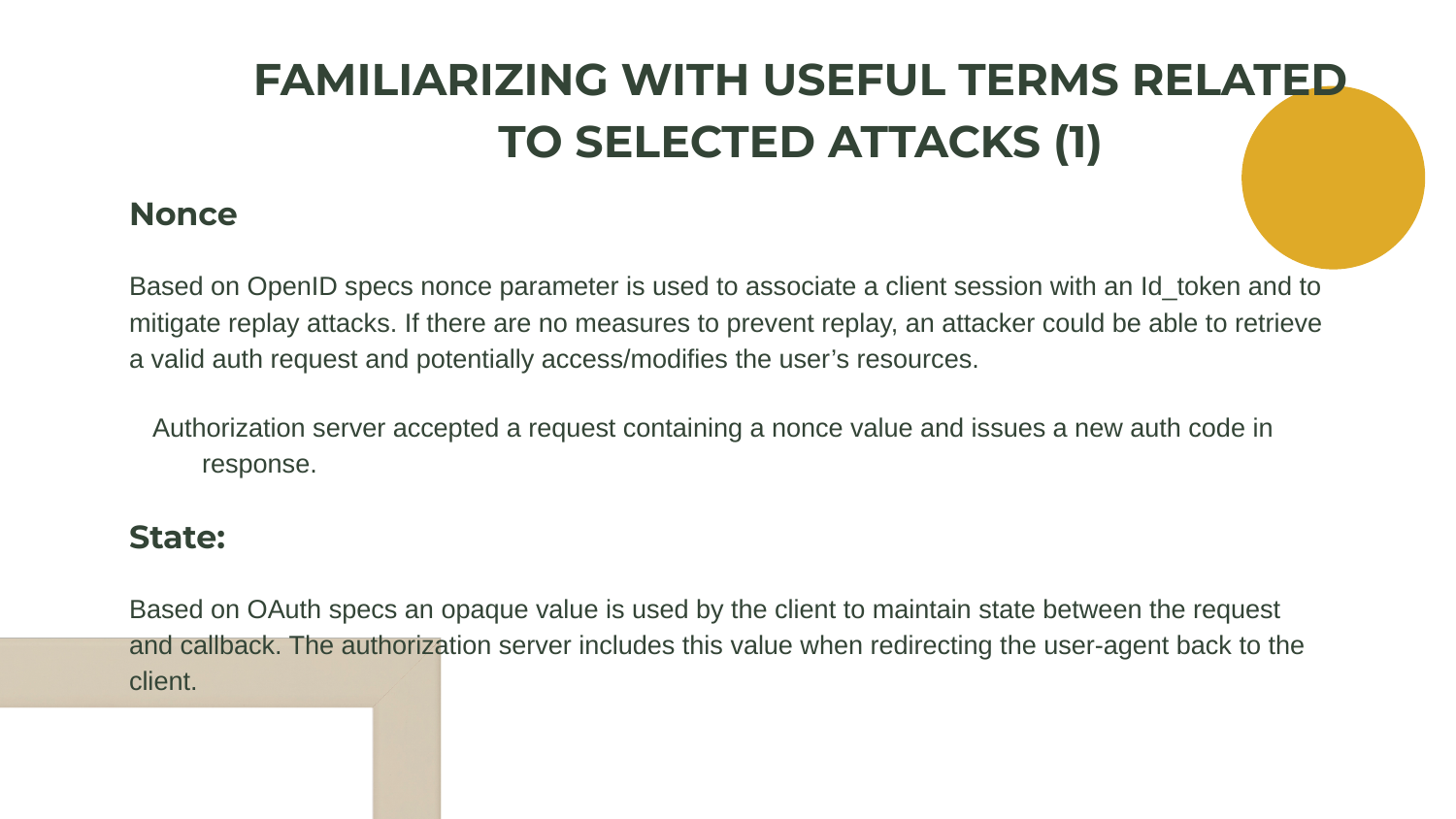

# FAMILIARIZING WITH USEFUL TERMS RELATED TO SELECTED ATTACKS (1)

Nonce
Based on OpenID specs nonce parameter is used to associate a client session with an Id_token and to mitigate replay attacks. If there are no measures to prevent replay, an attacker could be able to retrieve a valid auth request and potentially access/modifies the user’s resources.
Authorization server accepted a request containing a nonce value and issues a new auth code in response.
State:
Based on OAuth specs an opaque value is used by the client to maintain state between the request and callback. The authorization server includes this value when redirecting the user-agent back to the client.